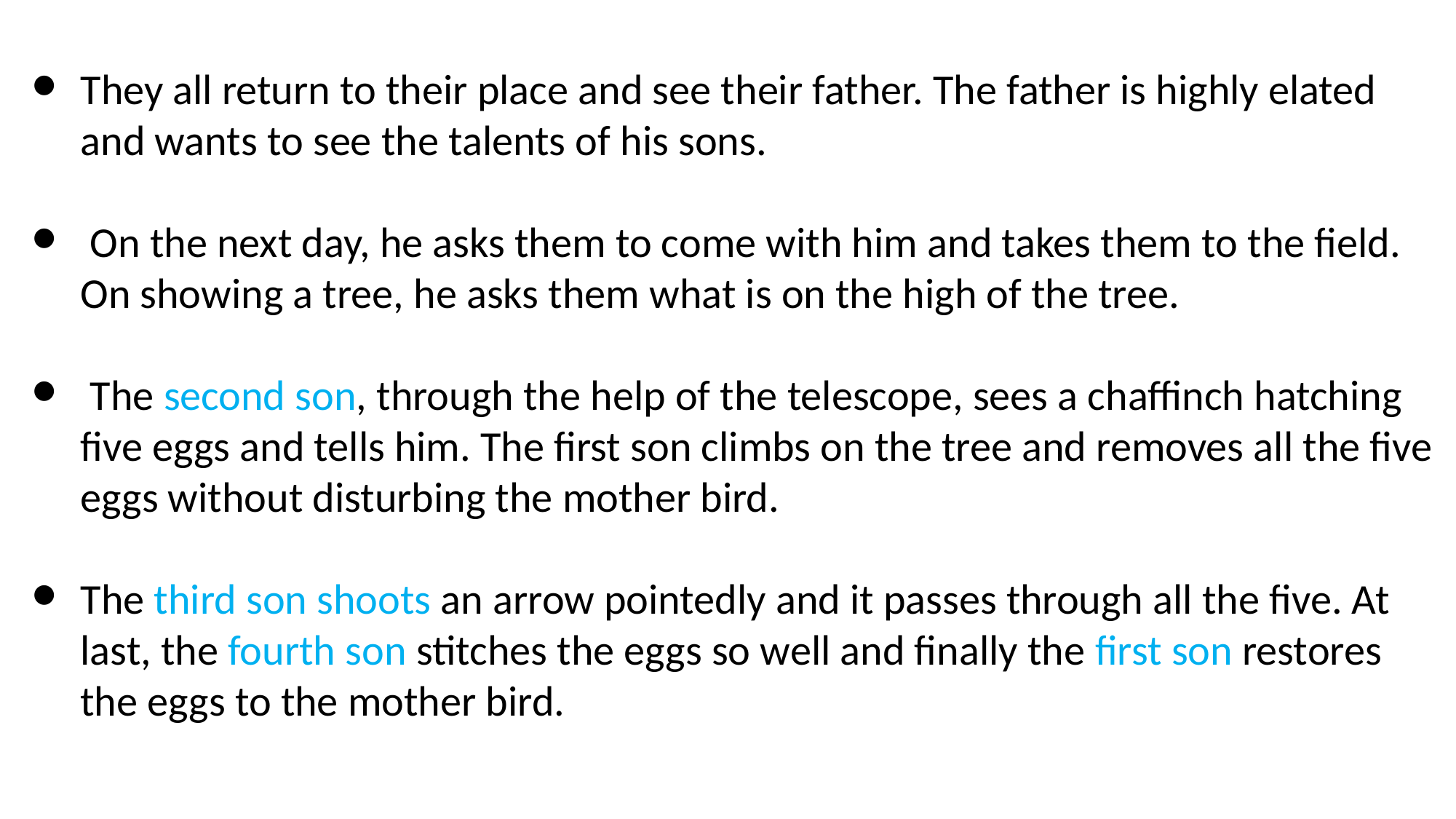

They all return to their place and see their father. The father is highly elated and wants to see the talents of his sons.

 On the next day, he asks them to come with him and takes them to the field. On showing a tree, he asks them what is on the high of the tree.

 The second son, through the help of the telescope, sees a chaffinch hatching five eggs and tells him. The first son climbs on the tree and removes all the five eggs without disturbing the mother bird.

The third son shoots an arrow pointedly and it passes through all the five. At last, the fourth son stitches the eggs so well and finally the first son restores the eggs to the mother bird.